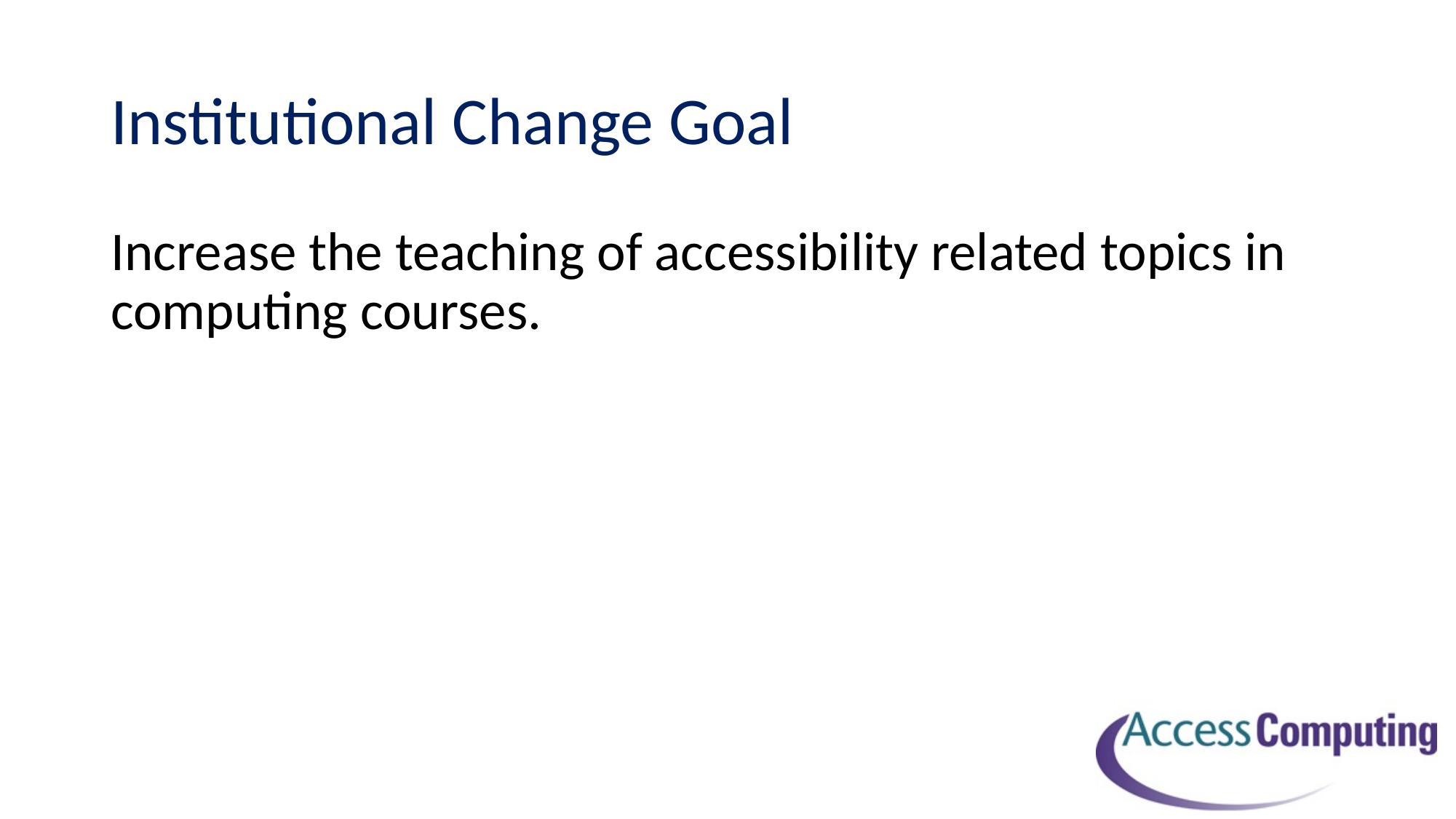

# Institutional Change Goal
Increase the teaching of accessibility related topics in computing courses.